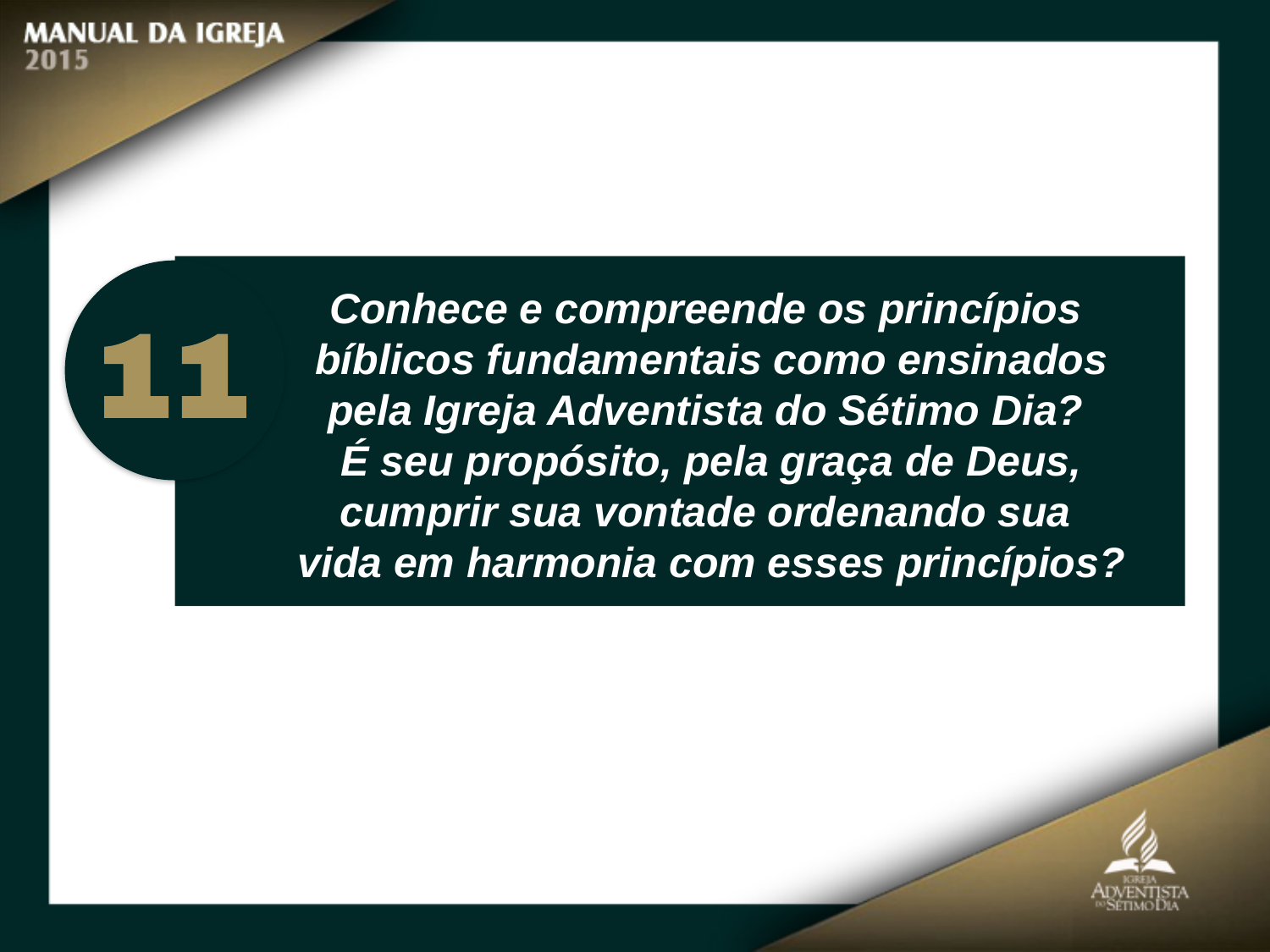

Conhece e compreende os princípios
bíblicos fundamentais como ensinados
pela Igreja Adventista do Sétimo Dia?
É seu propósito, pela graça de Deus,
cumprir sua vontade ordenando sua
vida em harmonia com esses princípios?
11